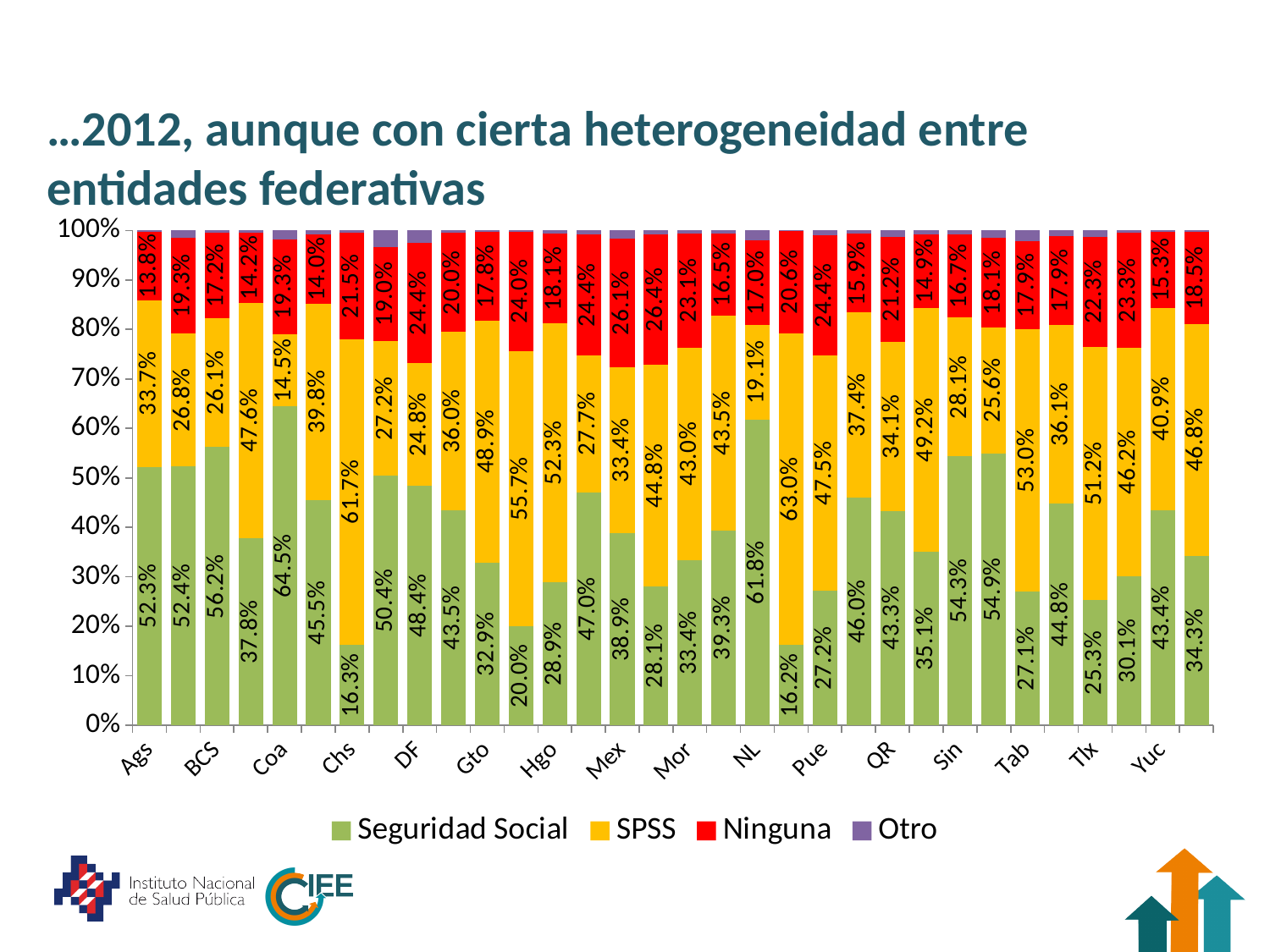

# …2012, aunque con cierta heterogeneidad entre entidades federativas

### Chart

| Category | Seguridad Social | SPSS | Ninguna | Otro |
|---|---|---|---|---|
| Ags | 0.5225959999999998 | 0.3365766000000001 | 0.138062 | 0.002765300000000001 |
| BC | 0.5241749999999998 | 0.2676405 | 0.193397 | 0.014787500000000002 |
| BCS | 0.5620588 | 0.2609116 | 0.1715066 | 0.0055231 |
| Cam | 0.3780630000000001 | 0.47586000000000006 | 0.1418577 | 0.004219400000000001 |
| Coa | 0.6449841 | 0.14451510000000004 | 0.1928681 | 0.0176327 |
| Col | 0.4548023000000001 | 0.3977673000000001 | 0.1396221 | 0.0078083000000000015 |
| Chs | 0.1633643 | 0.6169857000000001 | 0.21459020000000004 | 0.005059800000000001 |
| Chi | 0.5043878999999999 | 0.2722381 | 0.1902851 | 0.0330888 |
| DF | 0.48400950000000004 | 0.24756230000000004 | 0.2436405 | 0.024787699999999996 |
| Dgo | 0.43461190000000005 | 0.3601564000000001 | 0.20012059999999998 | 0.0051112 |
| Gto | 0.3292145000000001 | 0.4888312 | 0.17821940000000006 | 0.0037350000000000005 |
| Gro | 0.19998630000000003 | 0.5566778000000001 | 0.24020420000000003 | 0.0031318 |
| Hgo | 0.2893108000000001 | 0.5230928 | 0.1813702 | 0.0062263000000000015 |
| Jal | 0.47045010000000004 | 0.27740480000000006 | 0.24381630000000004 | 0.0083288 |
| Mex | 0.3890876000000001 | 0.33440510000000007 | 0.260746 | 0.015761400000000002 |
| Mich | 0.2808724000000001 | 0.44759960000000004 | 0.2637296 | 0.007798500000000001 |
| Mor | 0.33356460000000016 | 0.4298252000000001 | 0.2305129 | 0.006097300000000001 |
| Nay | 0.39330610000000016 | 0.43530850000000015 | 0.1648865 | 0.006498900000000001 |
| NL | 0.6181629 | 0.19144510000000003 | 0.16980830000000002 | 0.020583700000000003 |
| Oax | 0.16216359999999996 | 0.6303993000000001 | 0.20621250000000002 | 0.0012246000000000002 |
| Pue | 0.27186410000000005 | 0.4750584000000001 | 0.2435058 | 0.0095717 |
| Qro | 0.4601237 | 0.3740452 | 0.15865830000000003 | 0.007172800000000001 |
| QR | 0.43347320000000006 | 0.34112020000000004 | 0.21226780000000003 | 0.0131387 |
| SLP | 0.35115830000000003 | 0.4922058000000001 | 0.1486711 | 0.0079648 |
| Sin | 0.5432893 | 0.2807136 | 0.1672705 | 0.0087267 |
| Son | 0.548857 | 0.2555142 | 0.18053940000000002 | 0.0150894 |
| Tab | 0.27062870000000006 | 0.5297349 | 0.1787346 | 0.0209017 |
| Tam | 0.44791190000000003 | 0.36097910000000005 | 0.17898800000000004 | 0.012121000000000002 |
| Tlx | 0.25320299999999996 | 0.5115321999999998 | 0.222929 | 0.012335799999999997 |
| Ver | 0.3012012 | 0.4616928 | 0.2326822 | 0.0044238 |
| Yuc | 0.4344525000000001 | 0.409437 | 0.1533259 | 0.002784500000000001 |
| Zac | 0.34297190000000005 | 0.46814880000000003 | 0.18545800000000004 | 0.0034213 |